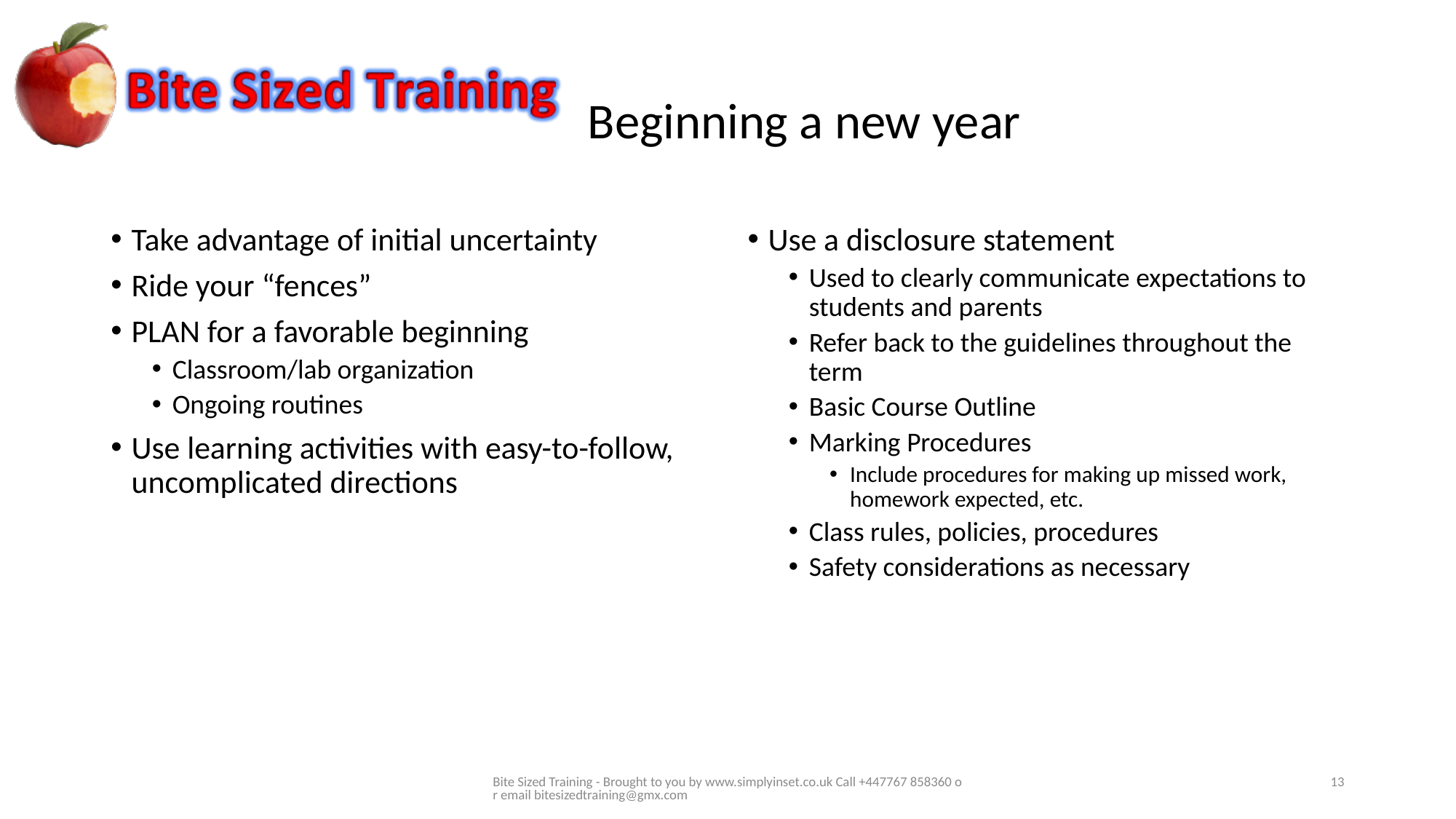

# Beginning a new year
Take advantage of initial uncertainty
Ride your “fences”
PLAN for a favorable beginning
Classroom/lab organization
Ongoing routines
Use learning activities with easy-to-follow, uncomplicated directions
Use a disclosure statement
Used to clearly communicate expectations to students and parents
Refer back to the guidelines throughout the term
Basic Course Outline
Marking Procedures
Include procedures for making up missed work, homework expected, etc.
Class rules, policies, procedures
Safety considerations as necessary
Bite Sized Training - Brought to you by www.simplyinset.co.uk Call +447767 858360 or email bitesizedtraining@gmx.com
13